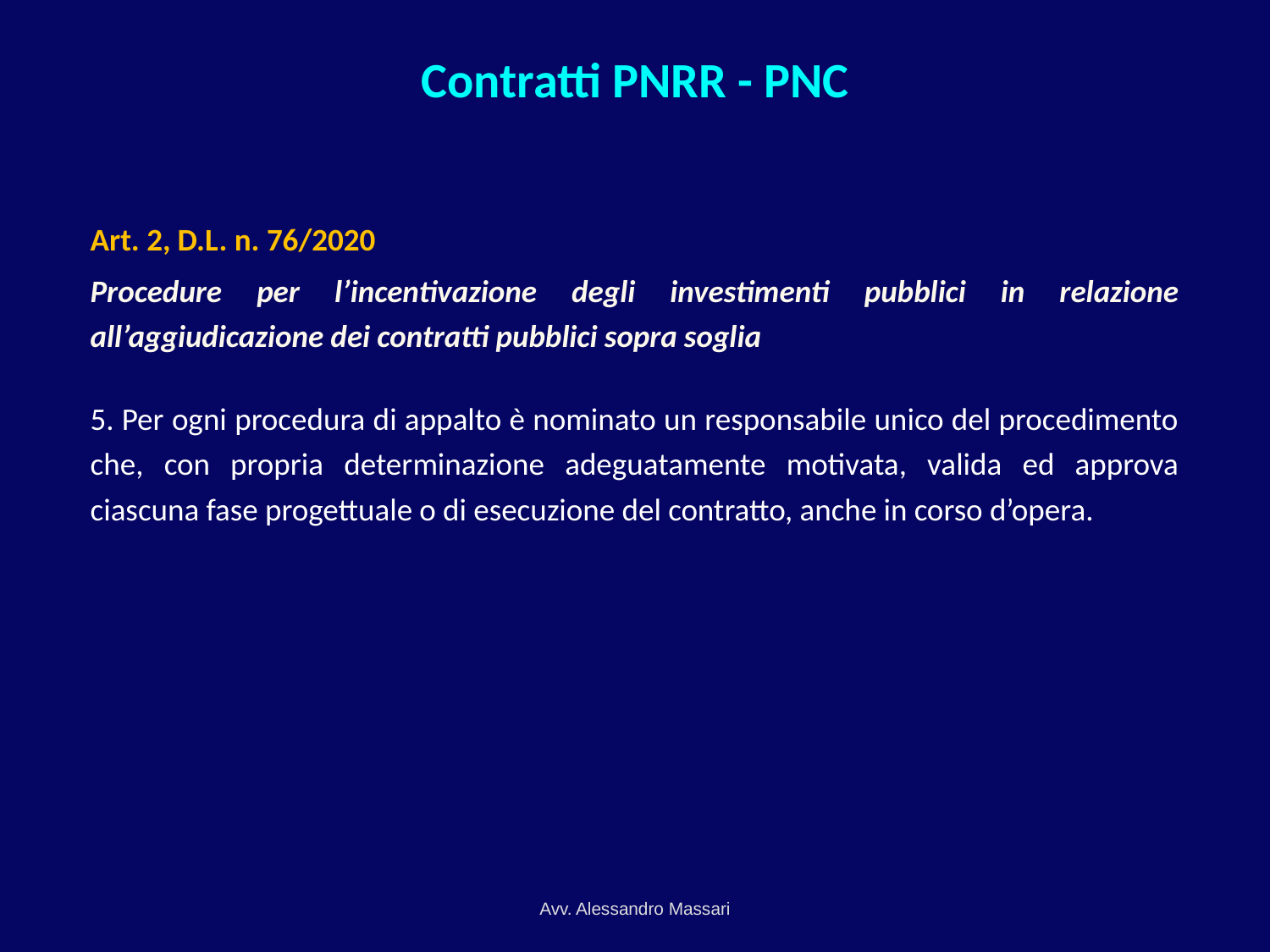

# Contratti PNRR - PNC
Art. 2, D.L. n. 76/2020
Procedure per l’incentivazione degli investimenti pubblici in relazione all’aggiudicazione dei contratti pubblici sopra soglia

5. Per ogni procedura di appalto è nominato un responsabile unico del procedimento che, con propria determinazione adeguatamente motivata, valida ed approva ciascuna fase progettuale o di esecuzione del contratto, anche in corso d’opera.
Avv. Alessandro Massari